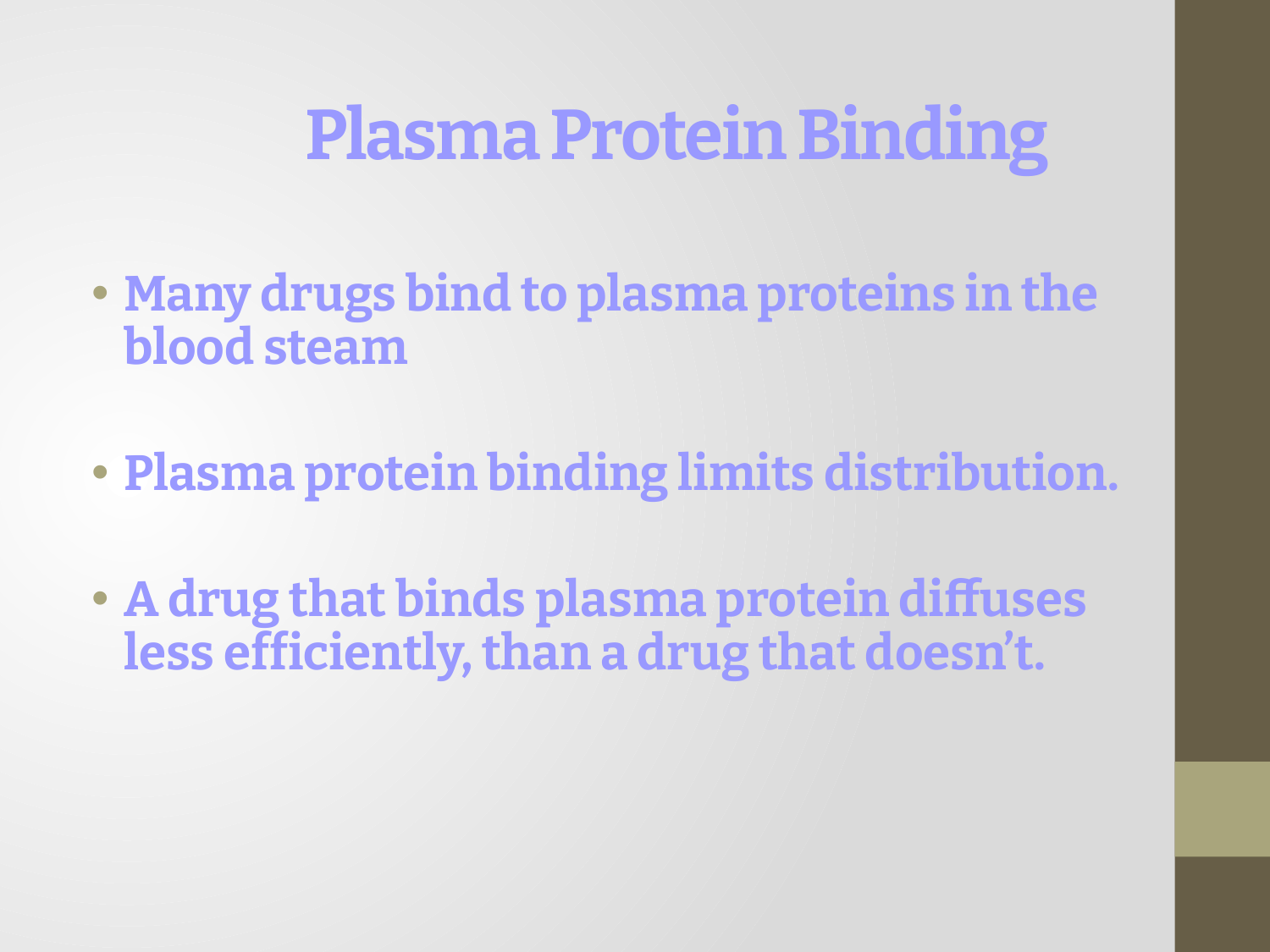

# Plasma Protein Binding
Many drugs bind to plasma proteins in the blood steam

Plasma protein binding limits distribution.

A drug that binds plasma protein diffuses less efficiently, than a drug that doesn’t.